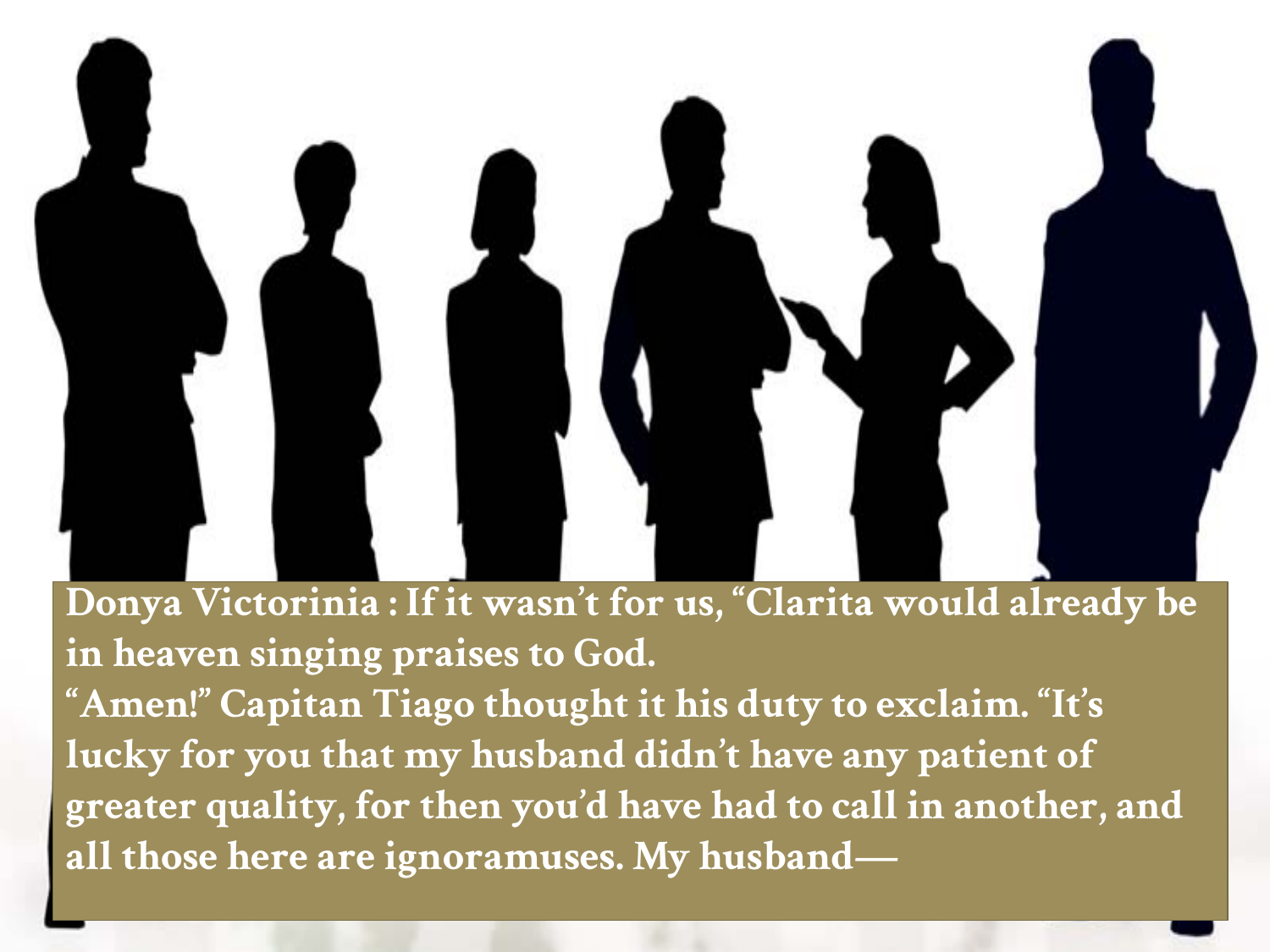

Donya Victorinia : If it wasn’t for us, “Clarita would already be in heaven singing praises to God.
“Amen!” Capitan Tiago thought it his duty to exclaim. “It’s lucky for you that my husband didn’t have any patient of greater quality, for then you’d have had to call in another, and all those here are ignoramuses. My husband—